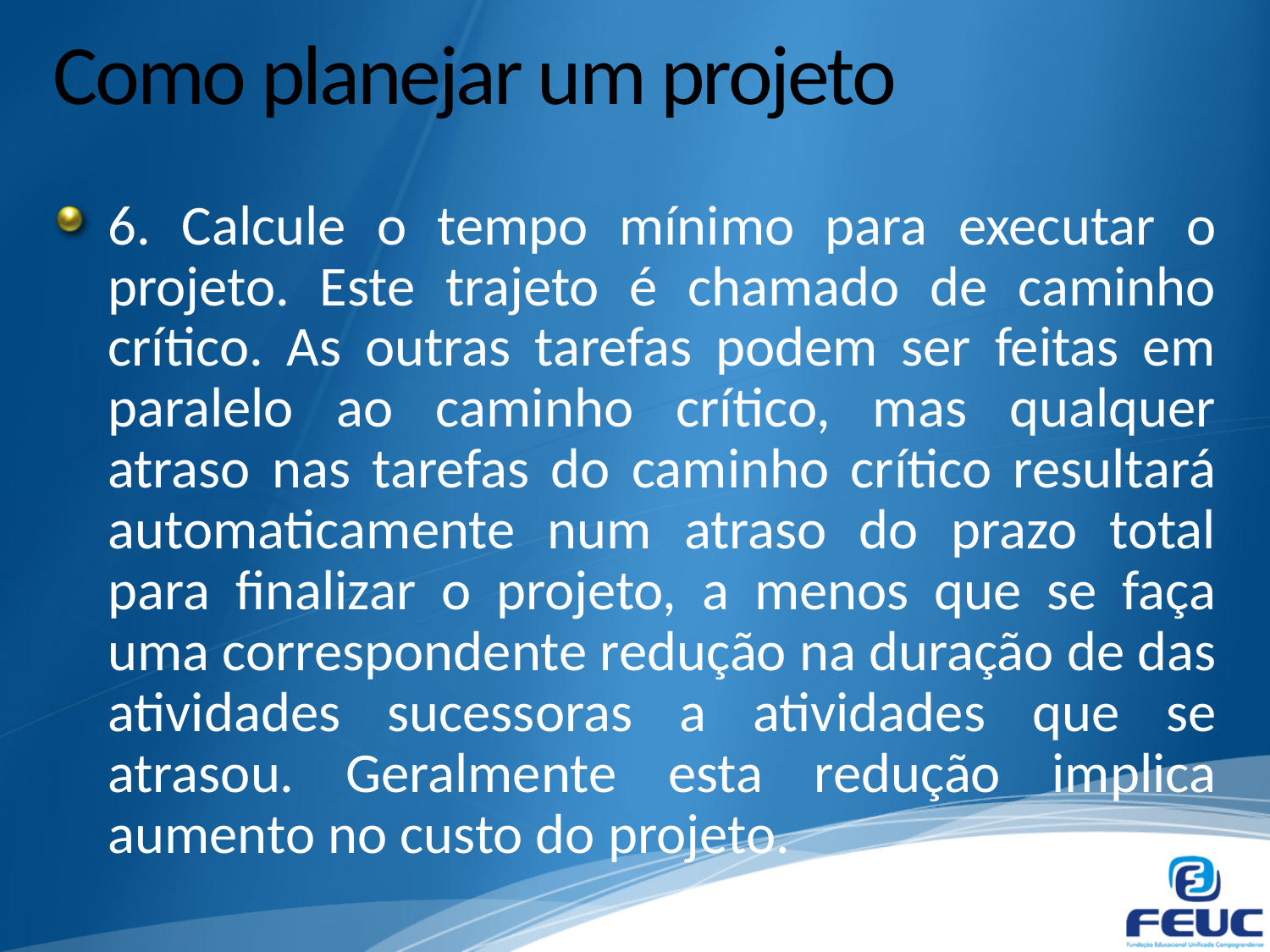

# Como planejar um projeto
6. Calcule o tempo mínimo para executar o projeto. Este trajeto é chamado de caminho crítico. As outras tarefas podem ser feitas em paralelo ao caminho crítico, mas qualquer atraso nas tarefas do caminho crítico resultará automaticamente num atraso do prazo total para finalizar o projeto, a menos que se faça uma correspondente redução na duração de das atividades sucessoras a atividades que se atrasou. Geralmente esta redução implica aumento no custo do projeto.